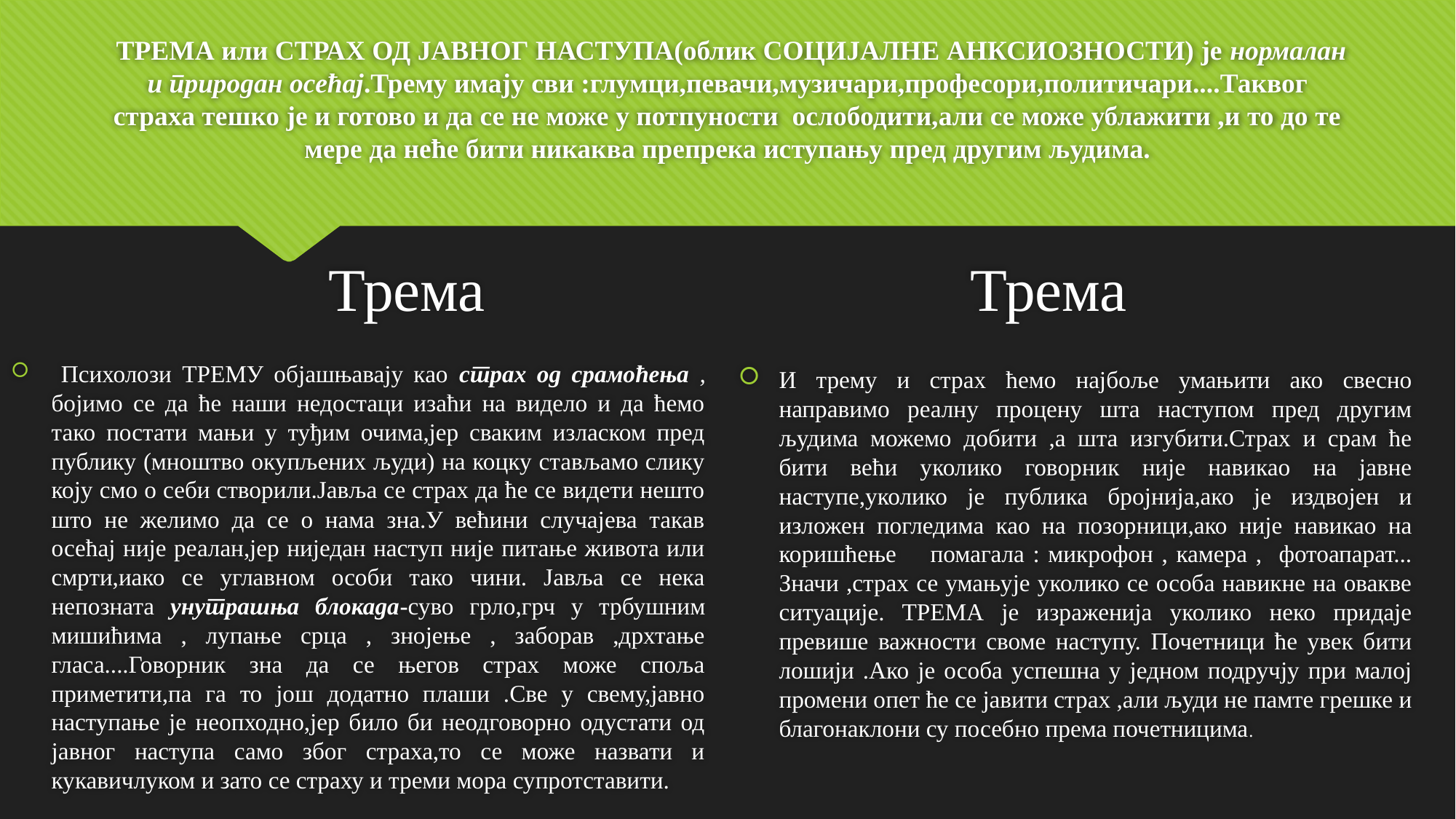

# ТРЕМА или СТРАХ ОД ЈАВНОГ НАСТУПА(облик СОЦИЈАЛНЕ АНКСИОЗНОСТИ) је нормалан и природан осећај.Трему имају сви :глумци,певачи,музичари,професори,политичари....Таквог страха тешко је и готово и да се не може у потпуности  ослободити,али се може ублажити ,и то до те мере да неће бити никаква препрека иступању пред другим људима.
Трема
Трема

 Психолози ТРЕМУ објашњавају као страх од срамоћења , бојимо се да ће наши недостаци изаћи на видело и да ћемо тако постати мањи у туђим очима,јер сваким изласком пред публику (мноштво окупљених људи) на коцку стављамо слику коју смо о себи створили.Јавља се страх да ће се видети нешто што не желимо да се о нама зна.У већини случајева такав осећај није реалан,јер ниједан наступ није питање живота или смрти,иако се углавном особи тако чини. Јавља се нека непозната унутрашња блокада-суво грло,грч у трбушним мишићима , лупање срца , знојење , заборав ,дрхтање гласа....Говорник зна да се његов страх може споља приметити,па га то још додатно плаши .Све у свему,јавно наступање је неопходно,јер било би неодговорно одустати од јавног наступа само због страха,то се може назвати и кукавичлуком и зато се страху и треми мора супротставити.

И трему и страх ћемо најбоље умањити ако свесно направимо реалну процену шта наступом пред другим људима можемо добити ,а шта изгубити.Страх и срам ће бити већи уколико говорник није навикао на јавне наступе,уколико је публика бројнија,ако је издвојен и изложен погледима као на позорници,ако није навикао на коришћење    помагала : микрофон , камера ,  фотоапарат... Значи ,страх се умањује уколико се особа навикне на овакве ситуације. ТРЕМА је израженија уколико неко придаје превише важности своме наступу. Почетници ће увек бити лошији .Ако је особа успешна у једном подручју при малој промени опет ће се јавити страх ,али људи не памте грешке и благонаклони су посебно према почетницима.